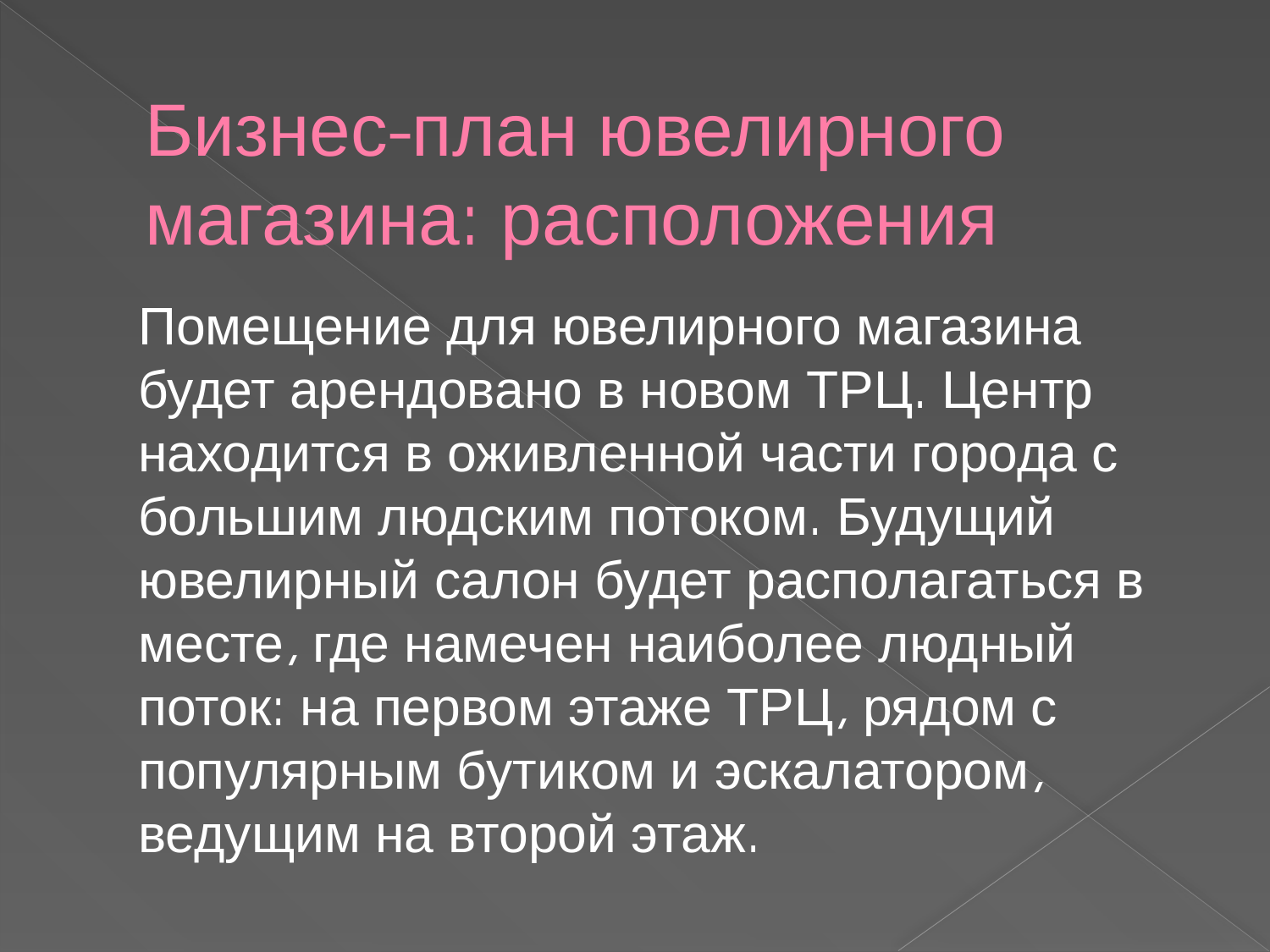

# Бизнес-план ювелирного магазина: расположения
	Помещение для ювелирного магазина будет арендовано в новом ТРЦ. Центр  находится в оживленной части города с большим людским потоком. Будущий ювелирный салон будет располагаться в месте, где намечен наиболее людный поток: на первом этаже ТРЦ, рядом с популярным бутиком и эскалатором, ведущим на второй этаж.